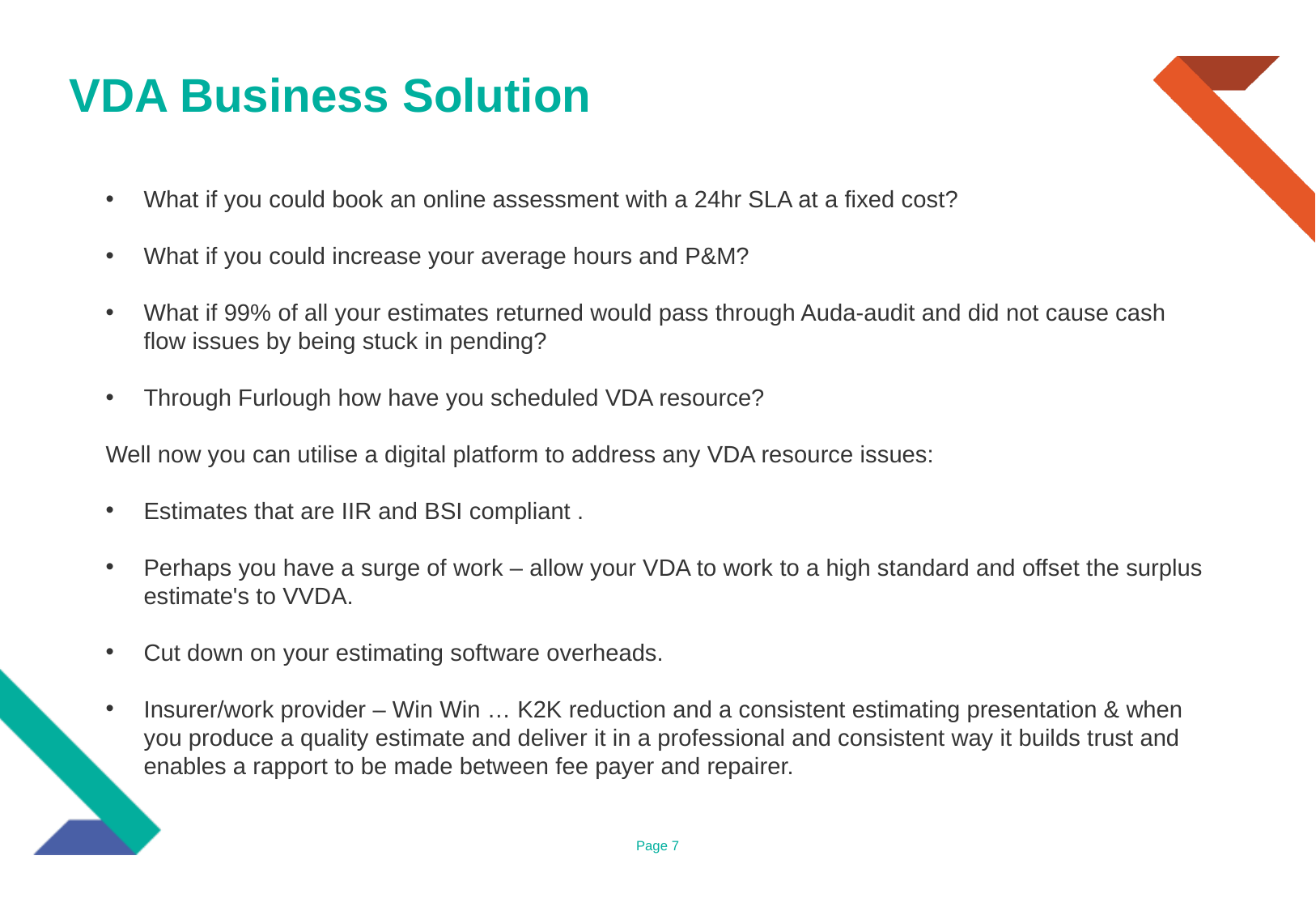

# VDA Business Solution
What if you could book an online assessment with a 24hr SLA at a fixed cost?

What if you could increase your average hours and P&M?

What if 99% of all your estimates returned would pass through Auda-audit and did not cause cash flow issues by being stuck in pending?

Through Furlough how have you scheduled VDA resource?

Well now you can utilise a digital platform to address any VDA resource issues:

Estimates that are IIR and BSI compliant .

Perhaps you have a surge of work – allow your VDA to work to a high standard and offset the surplus estimate's to VVDA.

Cut down on your estimating software overheads.

Insurer/work provider – Win Win … K2K reduction and a consistent estimating presentation & when you produce a quality estimate and deliver it in a professional and consistent way it builds trust and enables a rapport to be made between fee payer and repairer.